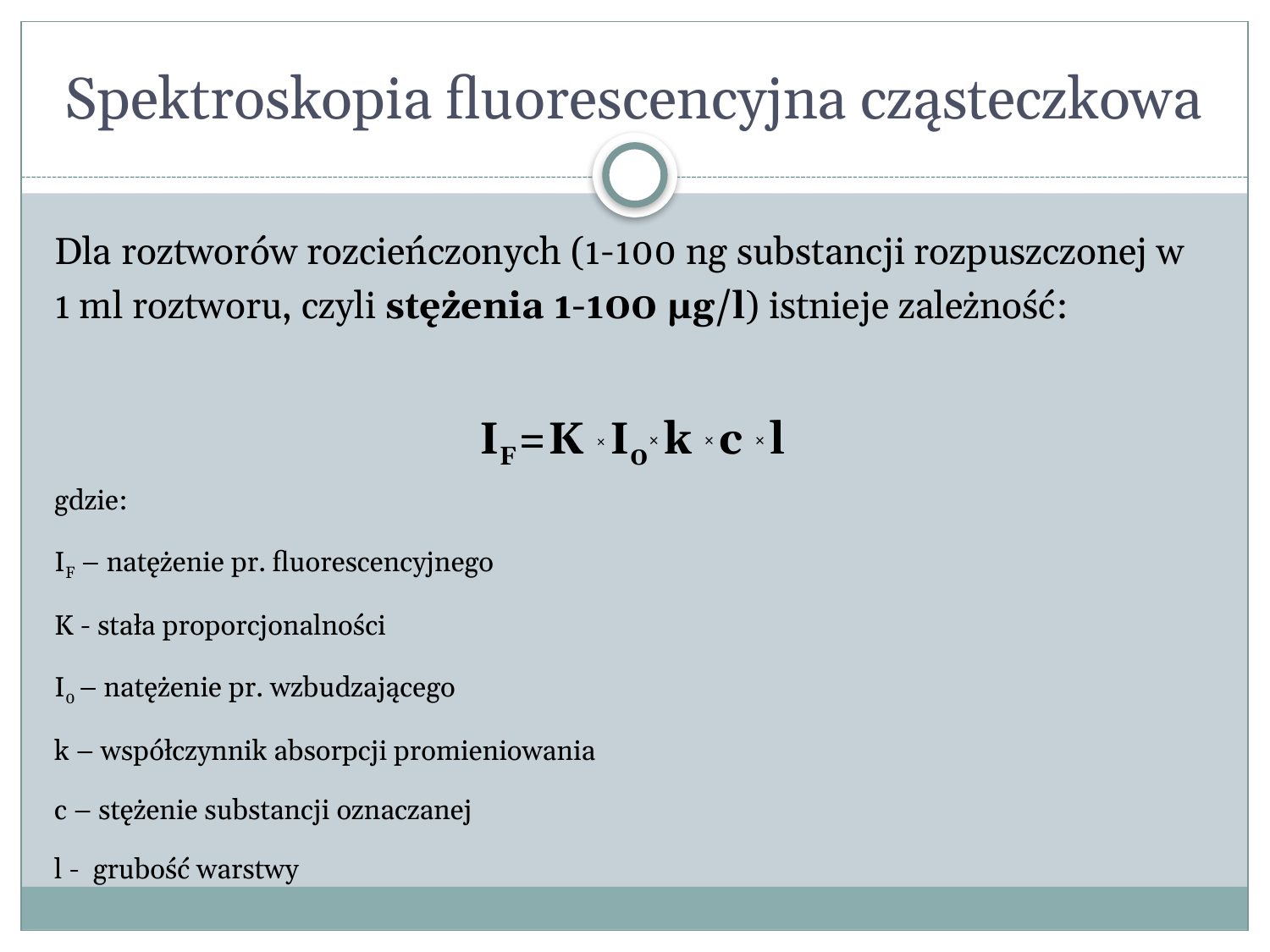

# Spektroskopia fluorescencyjna cząsteczkowa
Dla roztworów rozcieńczonych (1-100 ng substancji rozpuszczonej w 1 ml roztworu, czyli stężenia 1-100 μg/l) istnieje zależność:

IF=K × I0× k × c × l
gdzie:
IF – natężenie pr. fluorescencyjnego
K - stała proporcjonalności
I0 – natężenie pr. wzbudzającego
k – współczynnik absorpcji promieniowania
c – stężenie substancji oznaczanej
l -  grubość warstwy